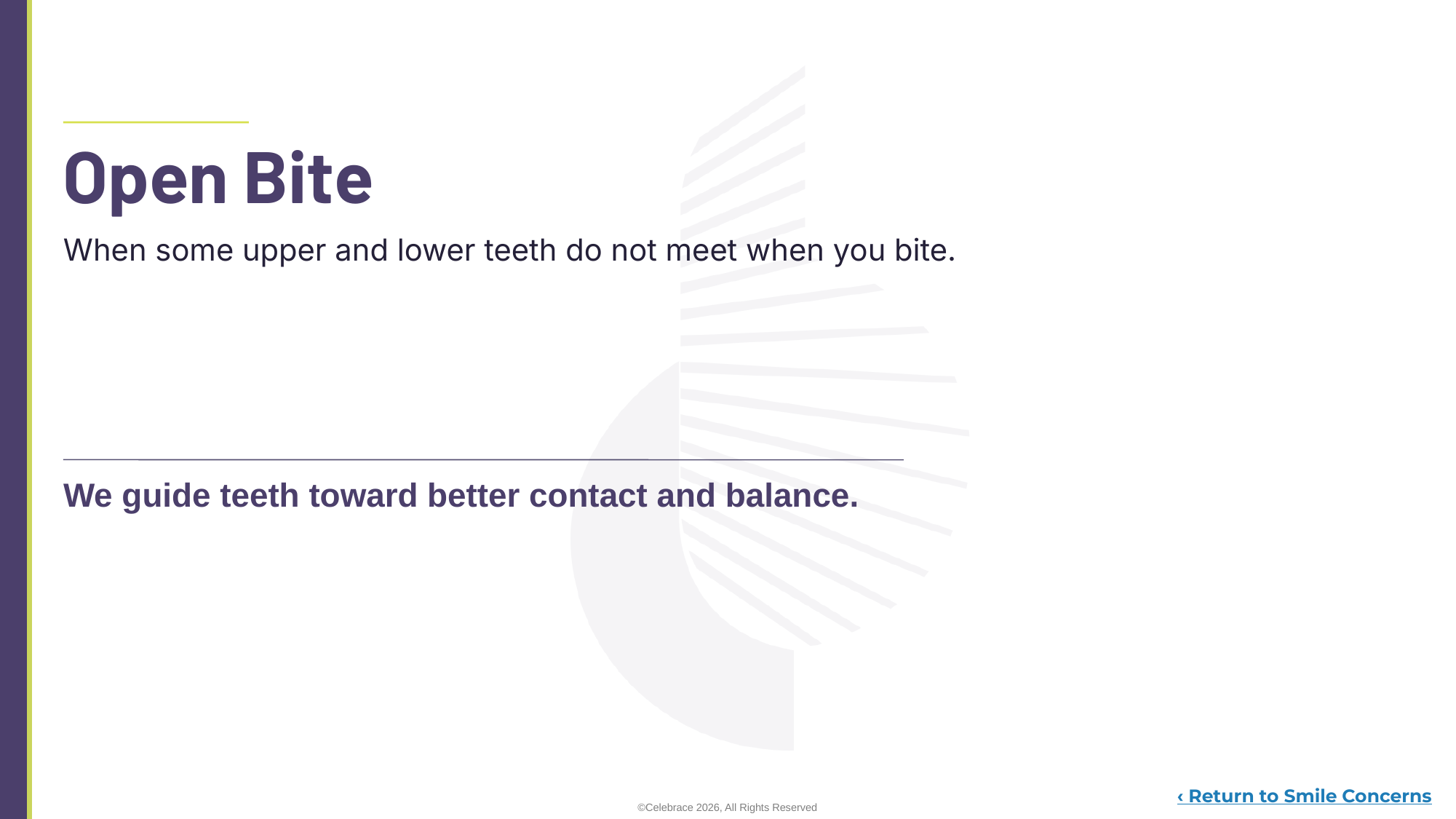

Open Bite
When some upper and lower teeth do not meet when you bite.
We guide teeth toward better contact and balance.

‹ Return to Smile Concerns